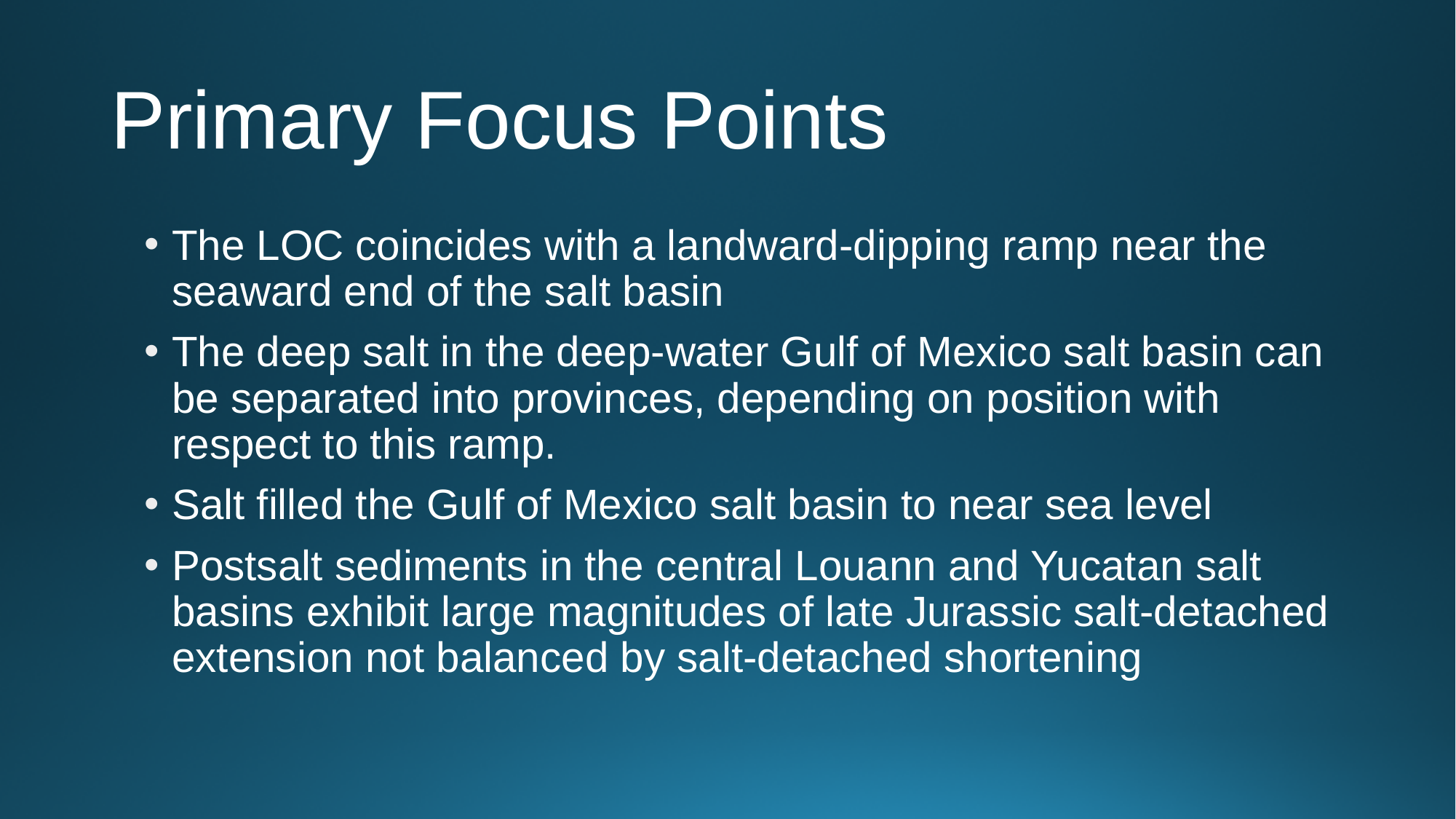

# Primary Focus Points
The LOC coincides with a landward-dipping ramp near the seaward end of the salt basin
The deep salt in the deep-water Gulf of Mexico salt basin can be separated into provinces, depending on position with respect to this ramp.
Salt filled the Gulf of Mexico salt basin to near sea level
Postsalt sediments in the central Louann and Yucatan salt basins exhibit large magnitudes of late Jurassic salt-detached extension not balanced by salt-detached shortening